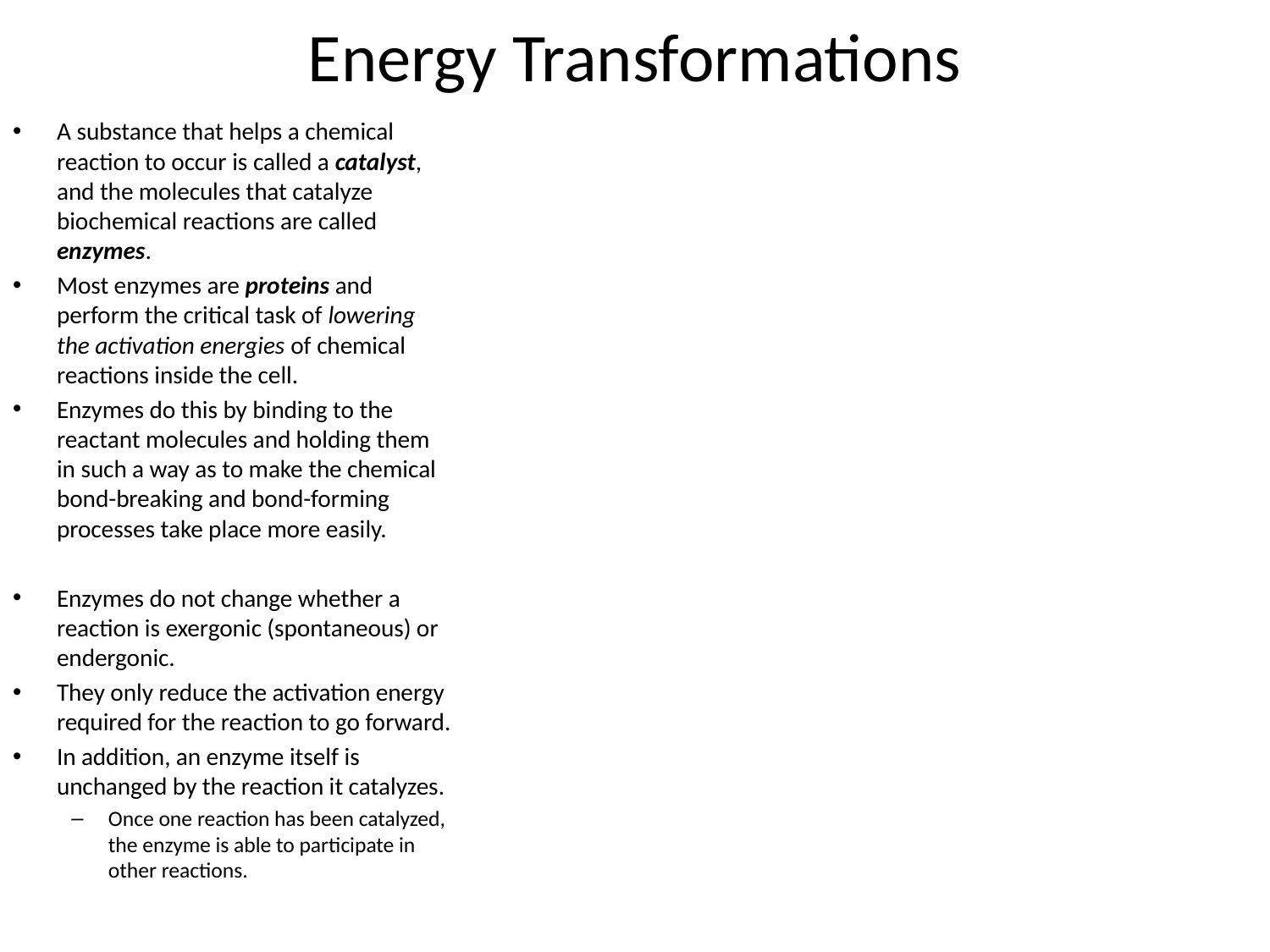

# Energy Transformations
A substance that helps a chemical reaction to occur is called a catalyst, and the molecules that catalyze biochemical reactions are called enzymes.
Most enzymes are proteins and perform the critical task of lowering the activation energies of chemical reactions inside the cell.
Enzymes do this by binding to the reactant molecules and holding them in such a way as to make the chemical bond-breaking and bond-forming processes take place more easily.

Enzymes do not change whether a reaction is exergonic (spontaneous) or endergonic.
They only reduce the activation energy required for the reaction to go forward.
In addition, an enzyme itself is unchanged by the reaction it catalyzes.
Once one reaction has been catalyzed, the enzyme is able to participate in other reactions.